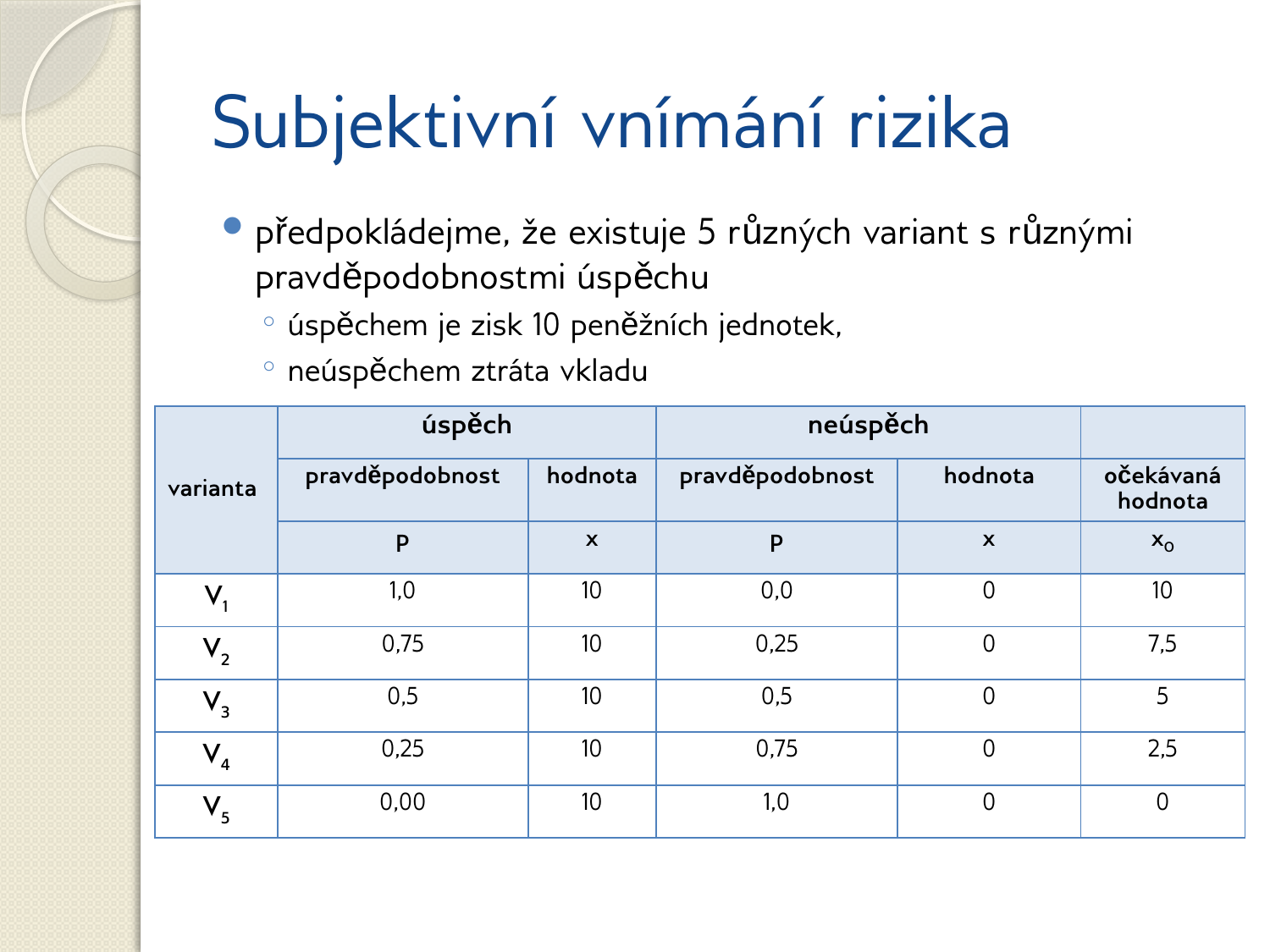

# Subjektivní vnímání rizika
předpokládejme, že existuje 5 různých variant s různými pravděpodobnostmi úspěchu
úspěchem je zisk 10 peněžních jednotek,
neúspěchem ztráta vkladu
| varianta | úspěch |  | neúspěch |  |  |
| --- | --- | --- | --- | --- | --- |
|  | pravděpodobnost | hodnota | pravděpodobnost | hodnota | očekávaná hodnota |
|  | p | x | p | x | xO |
| V1 | 1,0 | 10 | 0,0 | 0 | 10 |
| V2 | 0,75 | 10 | 0,25 | 0 | 7,5 |
| V3 | 0,5 | 10 | 0,5 | 0 | 5 |
| V4 | 0,25 | 10 | 0,75 | 0 | 2,5 |
| V5 | 0,00 | 10 | 1,0 | 0 | 0 |